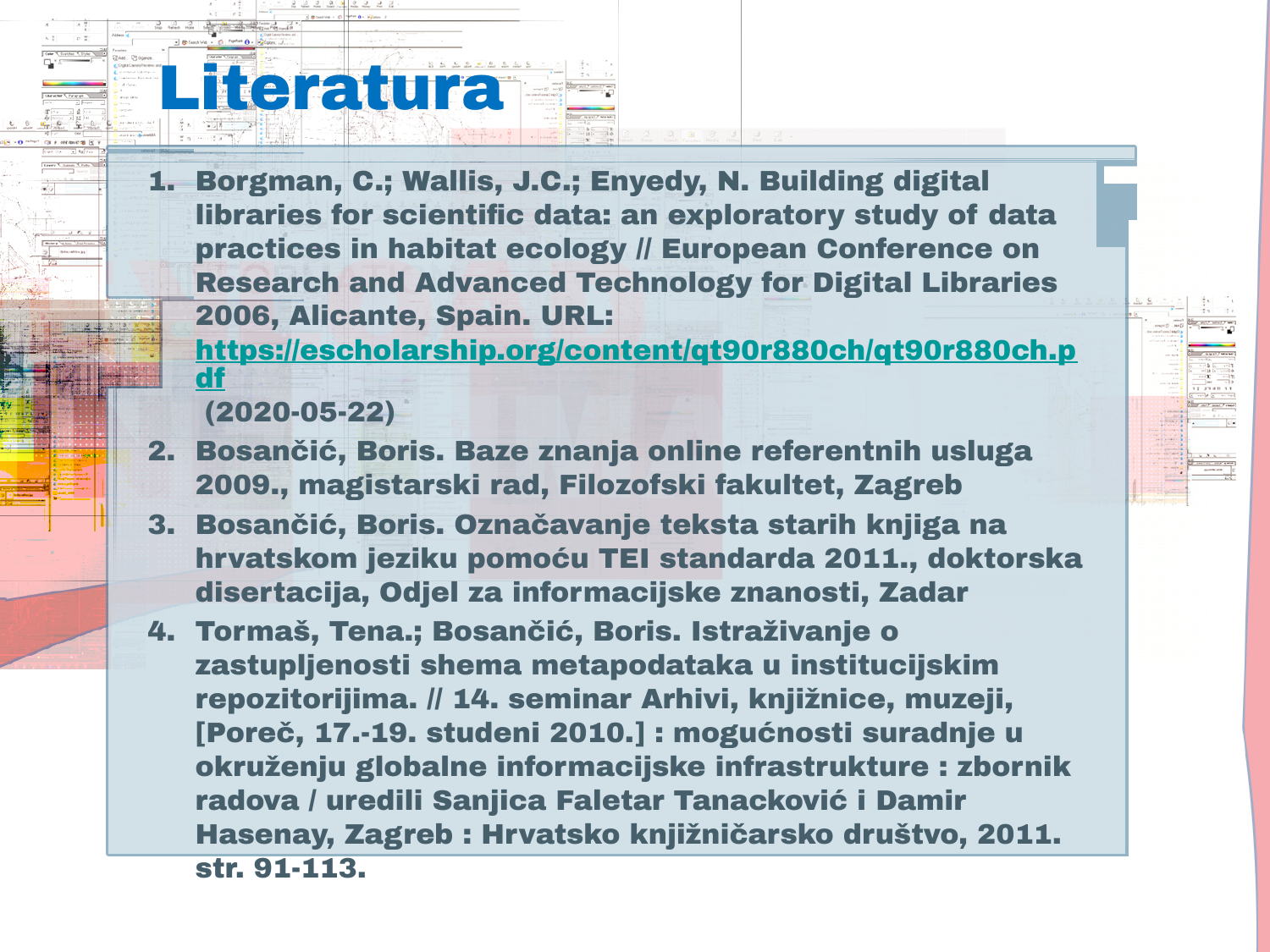

# Literatura
Borgman, C.; Wallis, J.C.; Enyedy, N. Building digital libraries for scientific data: an exploratory study of data practices in habitat ecology // European Conference on Research and Advanced Technology for Digital Libraries 2006, Alicante, Spain. URL: https://escholarship.org/content/qt90r880ch/qt90r880ch.pdf (2020-05-22)
Bosančić, Boris. Baze znanja online referentnih usluga 2009., magistarski rad, Filozofski fakultet, Zagreb
Bosančić, Boris. Označavanje teksta starih knjiga na hrvatskom jeziku pomoću TEI standarda 2011., doktorska disertacija, Odjel za informacijske znanosti, Zadar
Tormaš, Tena.; Bosančić, Boris. Istraživanje o zastupljenosti shema metapodataka u institucijskim repozitorijima. // 14. seminar Arhivi, knjižnice, muzeji, [Poreč, 17.-19. studeni 2010.] : mogućnosti suradnje u okruženju globalne informacijske infrastrukture : zbornik radova / uredili Sanjica Faletar Tanacković i Damir Hasenay, Zagreb : Hrvatsko knjižničarsko društvo, 2011. str. 91-113.